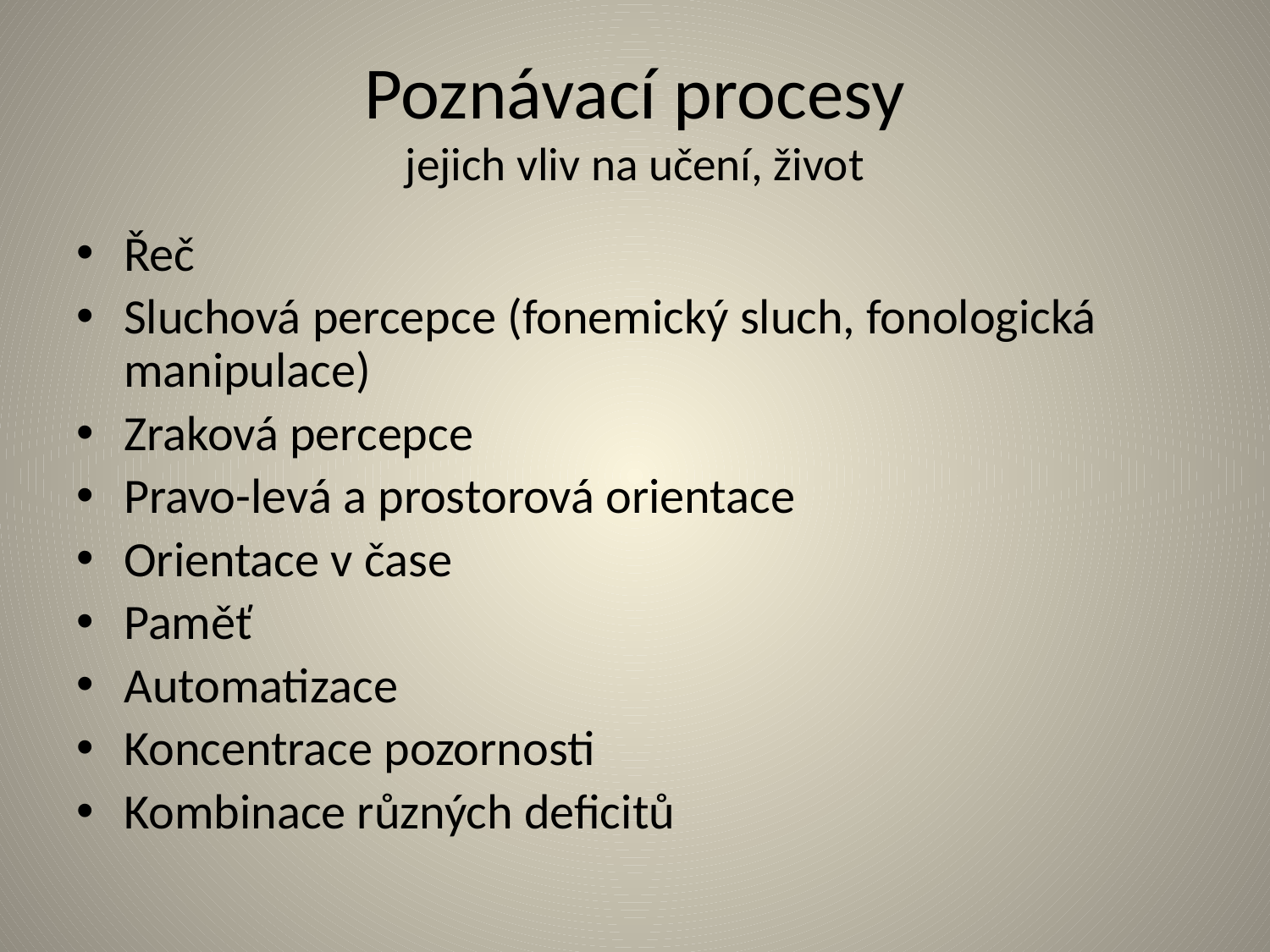

# Poznávací procesy jejich vliv na učení, život
Řeč
Sluchová percepce (fonemický sluch, fonologická manipulace)
Zraková percepce
Pravo-levá a prostorová orientace
Orientace v čase
Paměť
Automatizace
Koncentrace pozornosti
Kombinace různých deficitů